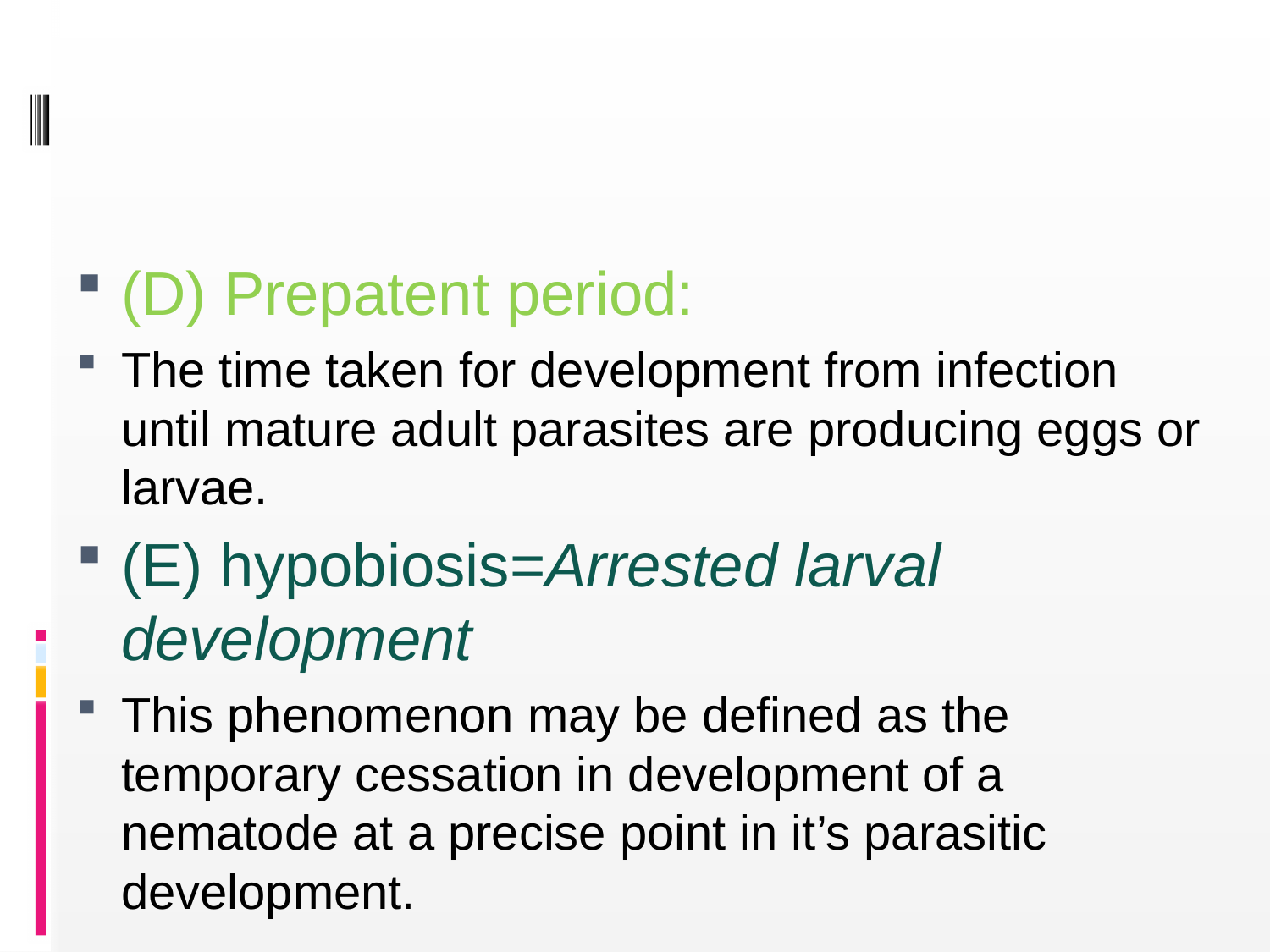

(D) Prepatent period:
The time taken for development from infection until mature adult parasites are producing eggs or larvae.
(E) hypobiosis=Arrested larval development
This phenomenon may be defined as the temporary cessation in development of a nematode at a precise point in it’s parasitic development.